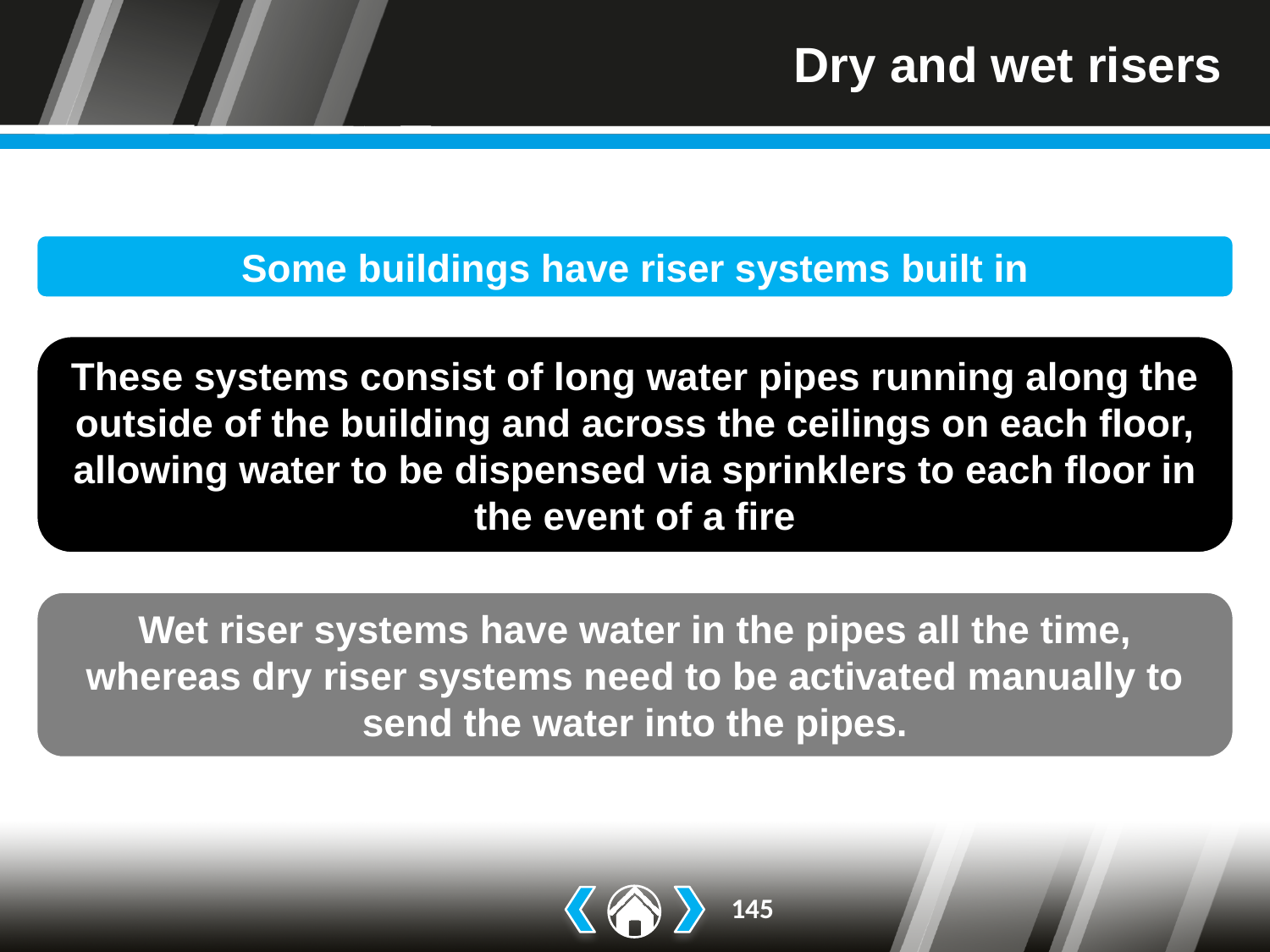

# Dry and wet risers
Some buildings have riser systems built in
These systems consist of long water pipes running along the outside of the building and across the ceilings on each floor, allowing water to be dispensed via sprinklers to each floor in the event of a fire
Wet riser systems have water in the pipes all the time, whereas dry riser systems need to be activated manually to send the water into the pipes.